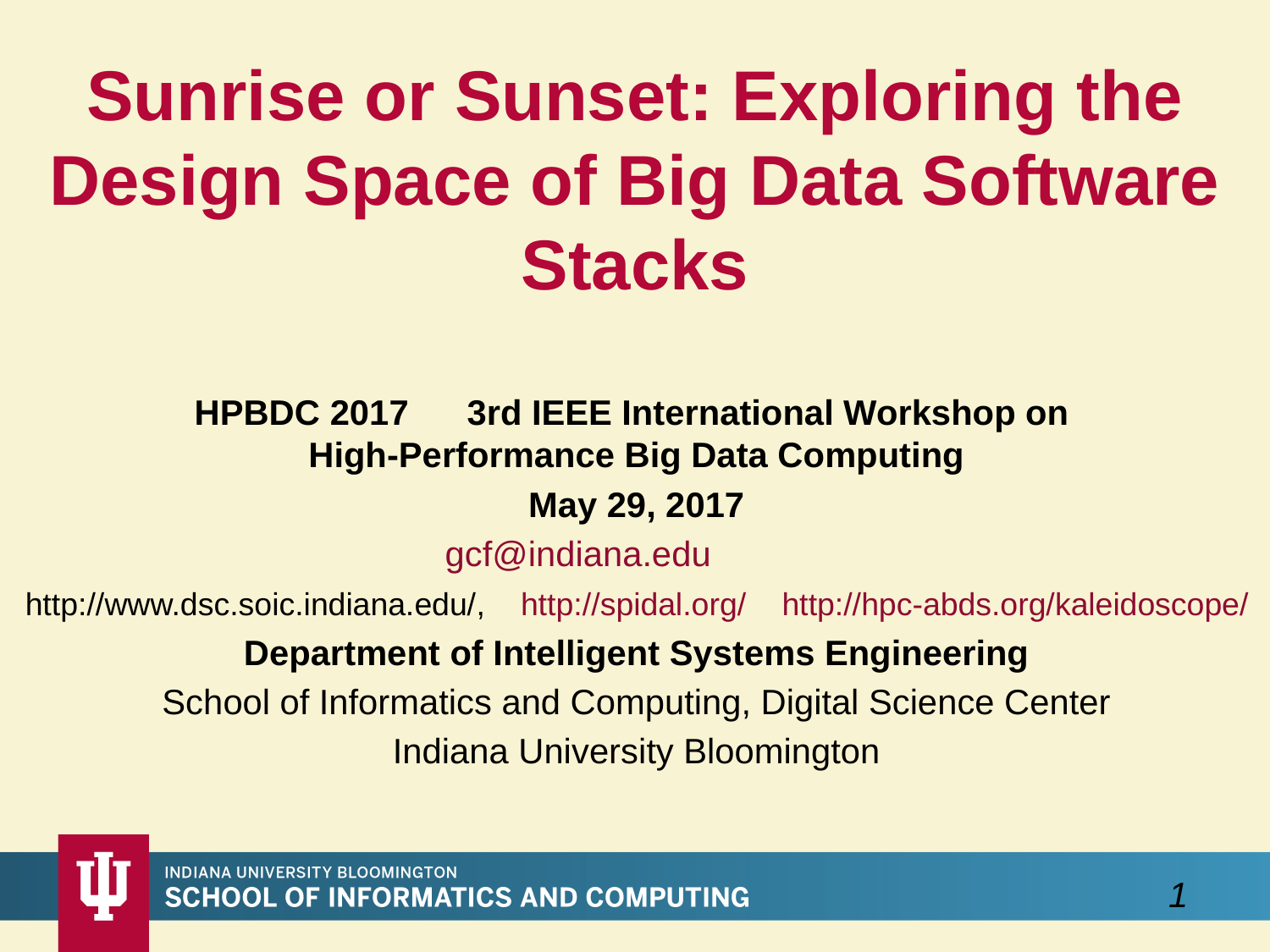

Sunrise or Sunset: Exploring the Design Space of Big Data Software Stacks

HPBDC 2017      3rd IEEE International Workshop on
High-Performance Big Data Computing
May 29, 2017
gcf@indiana.edu
 http://www.dsc.soic.indiana.edu/,    http://spidal.org/    http://hpc-abds.org/kaleidoscope/
Department of Intelligent Systems Engineering
School of Informatics and Computing, Digital Science Center
Indiana University Bloomington
1